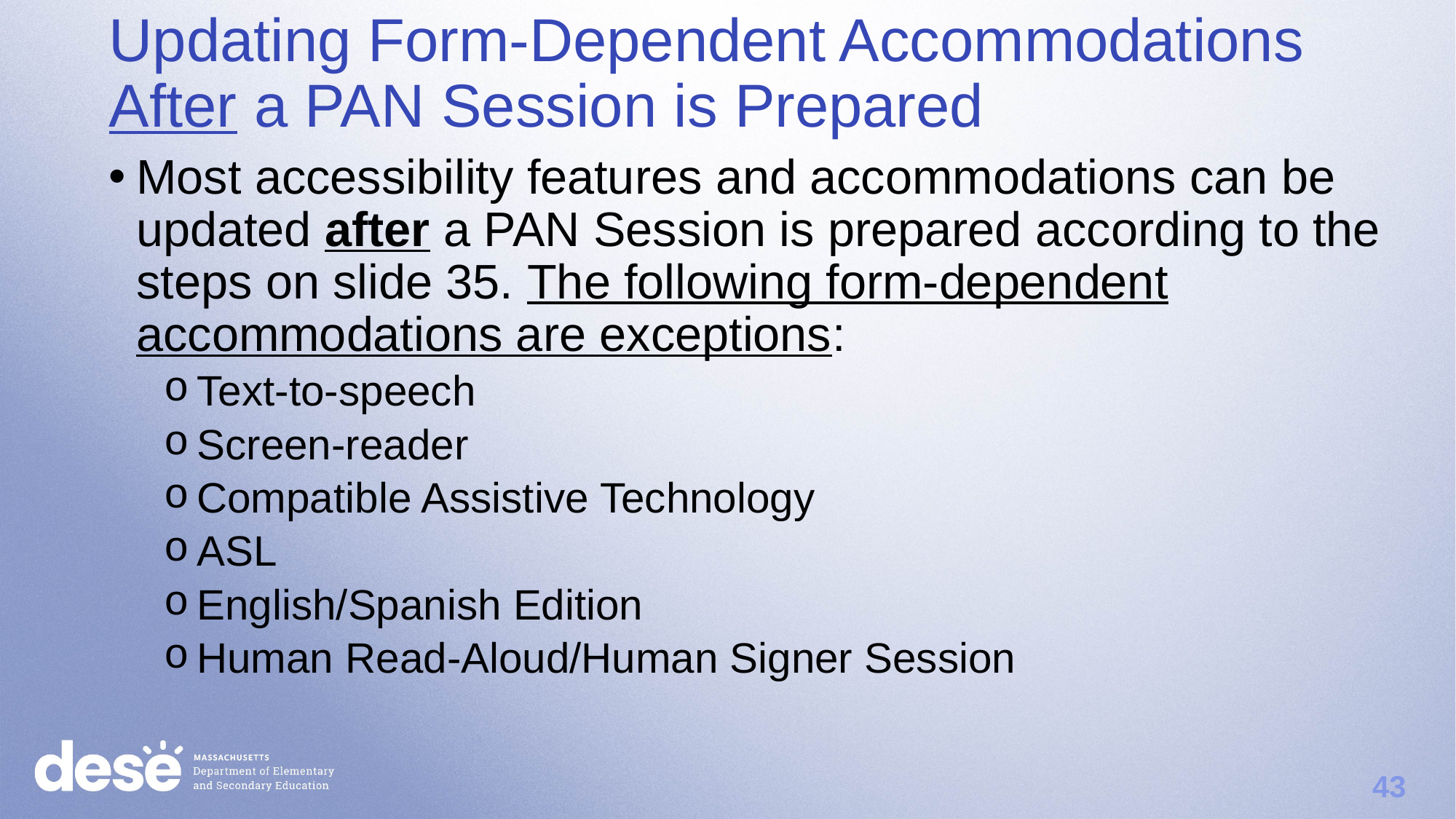

Updating Form-Dependent Accommodations After a PAN Session is Prepared
Most accessibility features and accommodations can be updated after a PAN Session is prepared according to the steps on slide 35. The following form-dependent accommodations are exceptions:
Text-to-speech
Screen-reader
Compatible Assistive Technology
ASL
English/Spanish Edition
Human Read-Aloud/Human Signer Session